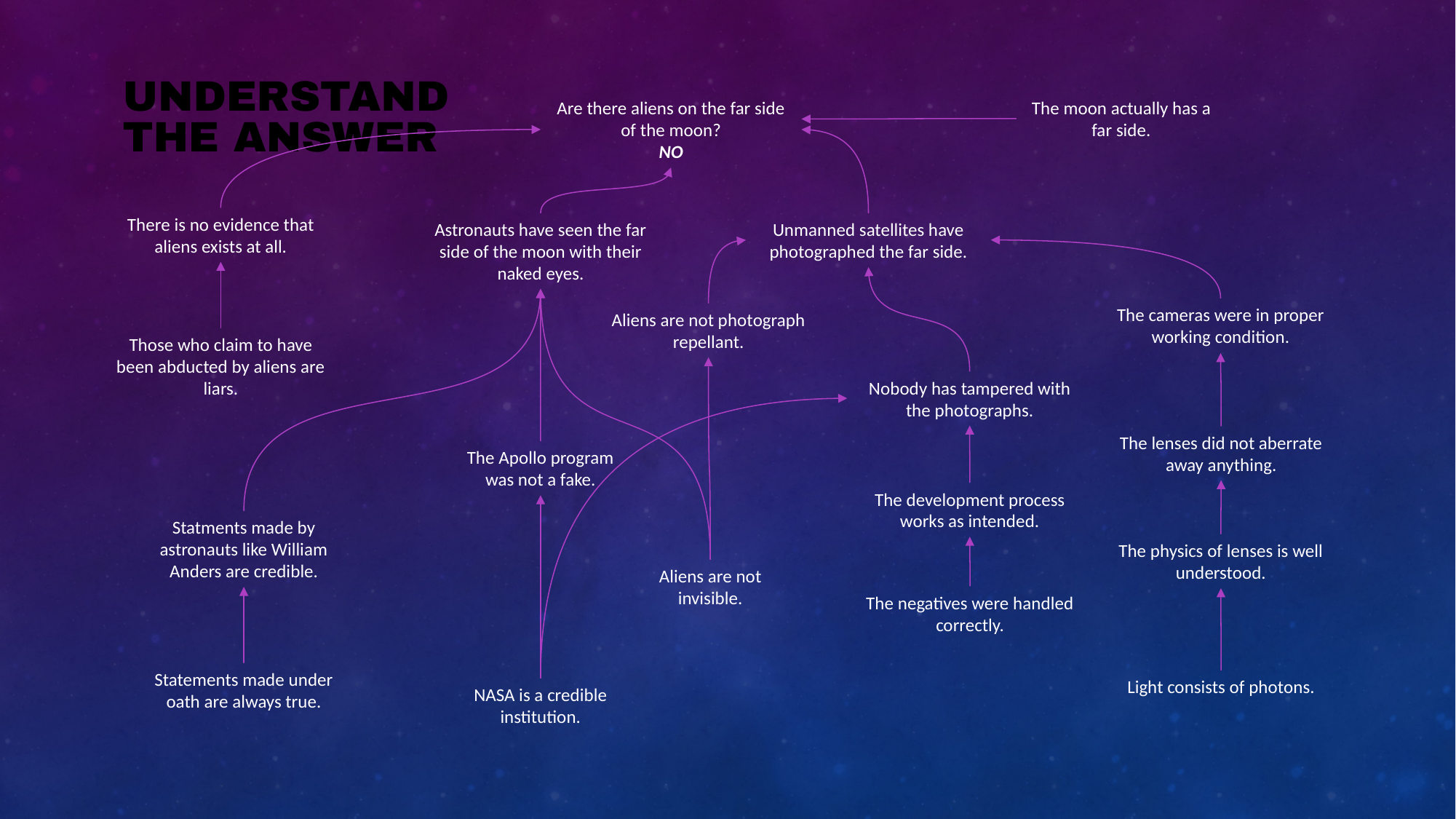

# UNDERSTAND THE ANSWER
The moon actually has a far side.
Are there aliens on the far side of the moon?
NO
There is no evidence that aliens exists at all.
Astronauts have seen the far side of the moon with their naked eyes.
Unmanned satellites have photographed the far side.
The cameras were in proper working condition.
Aliens are not photograph repellant.
Those who claim to have been abducted by aliens are liars.
Nobody has tampered with the photographs.
The lenses did not aberrate away anything.
The Apollo program was not a fake.
The development process works as intended.
Statments made by astronauts like William Anders are credible.
The physics of lenses is well understood.
Aliens are not invisible.
The negatives were handled correctly.
Statements made under oath are always true.
Light consists of photons.
NASA is a credible institution.